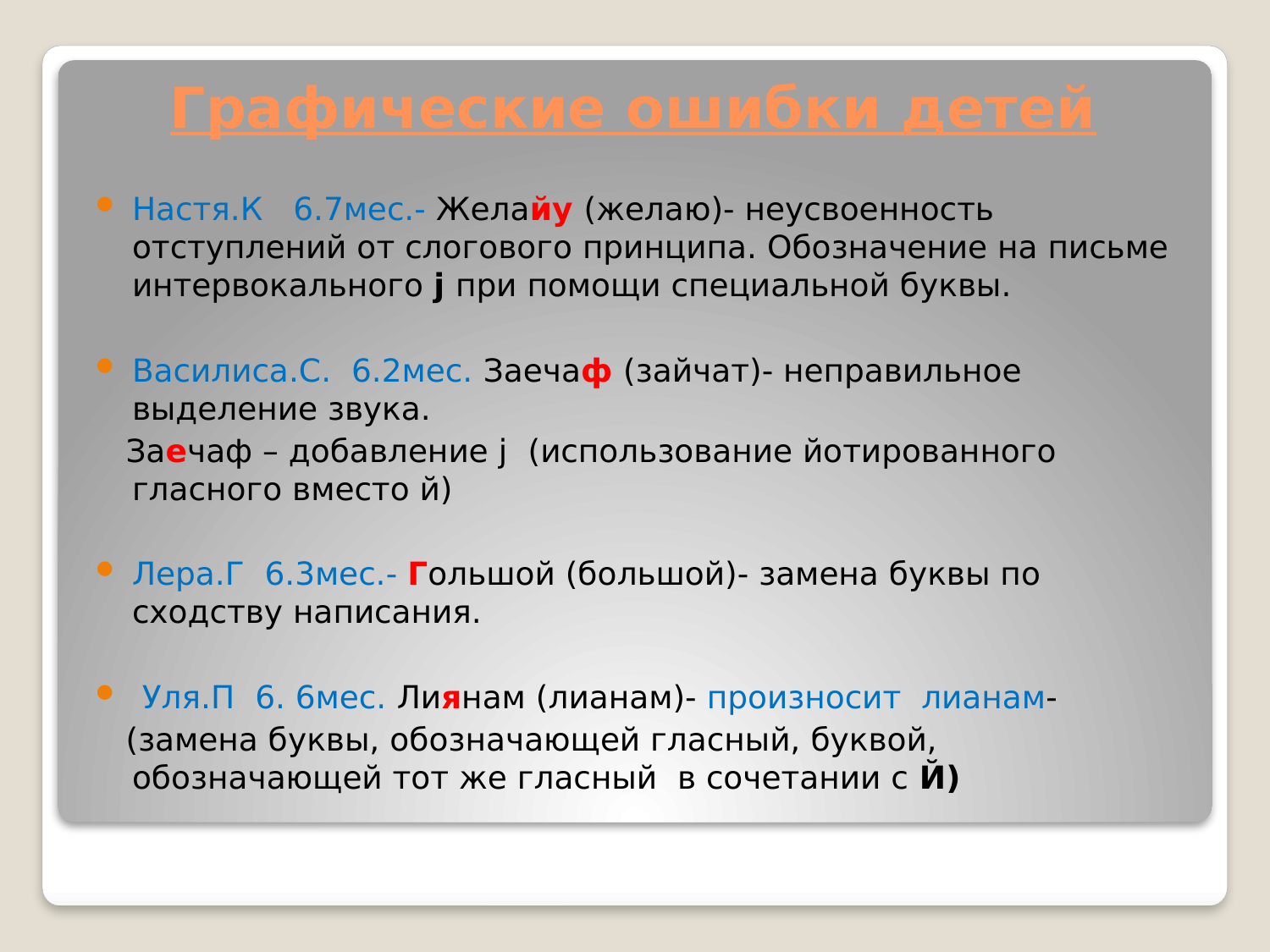

# Графические ошибки детей
Настя.К   6.7мес.- Желайу (желаю)- неусвоенность отступлений от слогового принципа. Обозначение на письме интервокального j при помощи специальной буквы.

Василиса.С.  6.2мес. Заечаф (зайчат)- неправильное выделение звука.
   Заечаф – добавление j  (использование йотированного гласного вместо й)

Лера.Г  6.3мес.- Гольшой (большой)- замена буквы по сходству написания.

 Уля.П  6. 6мес. Лиянам (лианам)- произносит  лианам-
   (замена буквы, обозначающей гласный, буквой, обозначающей тот же гласный  в сочетании с Й)